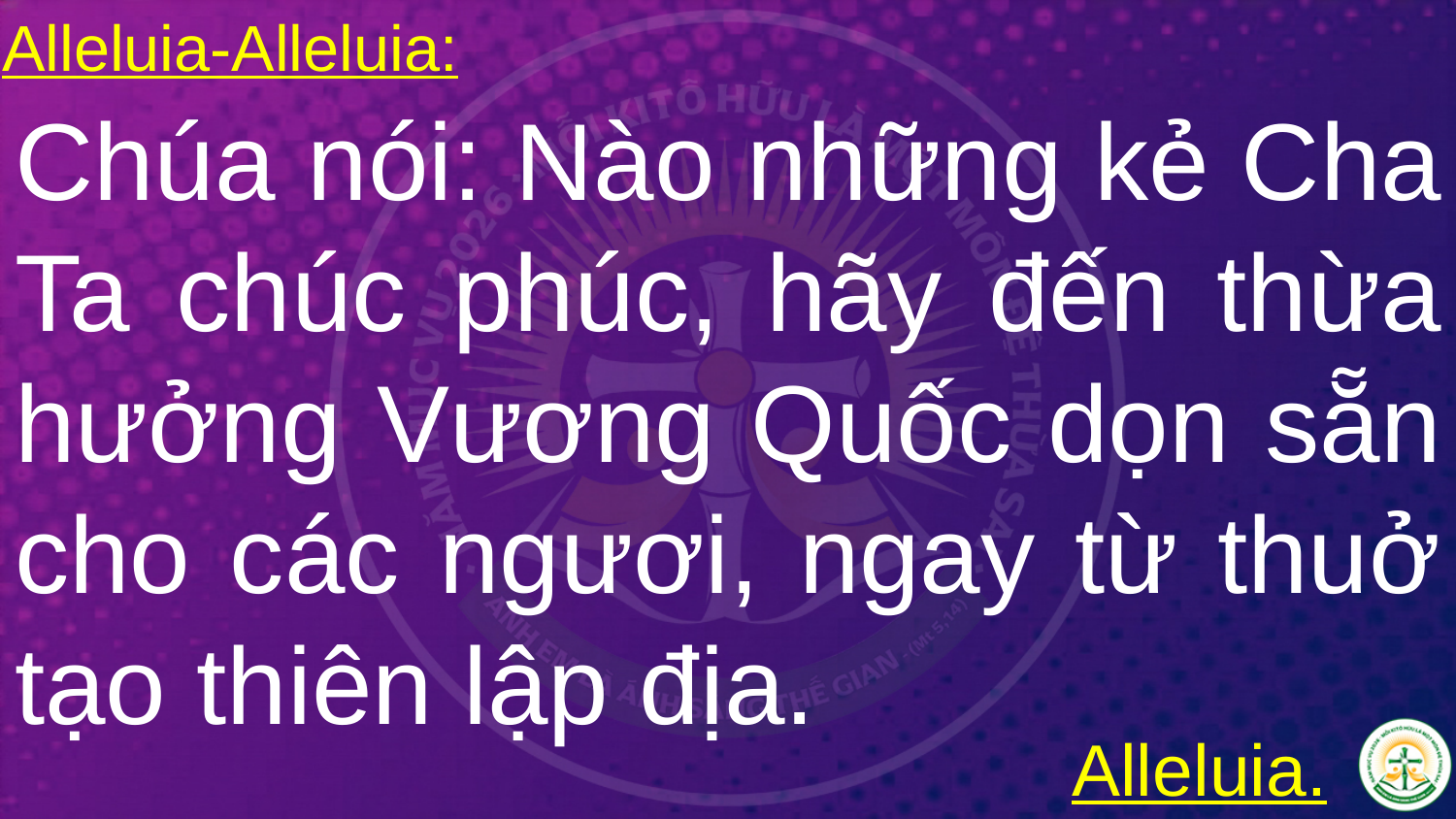

Alleluia-Alleluia:
Chúa nói: Nào những kẻ Cha Ta chúc phúc, hãy đến thừa hưởng Vương Quốc dọn sẵn cho các ngươi, ngay từ thuở tạo thiên lập địa.
Alleluia.